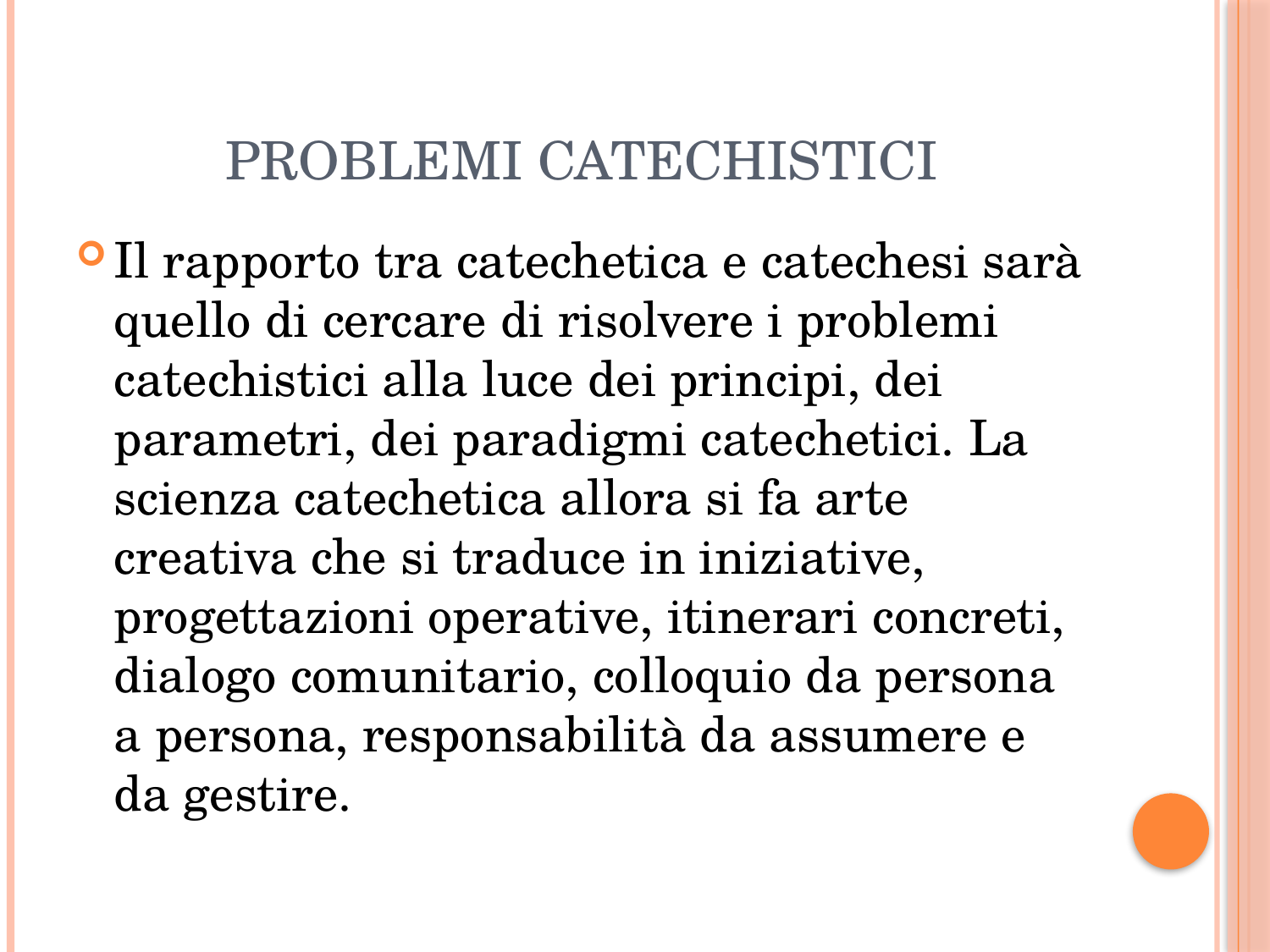

# PROBLEMI CATECHISTICI
Il rapporto tra catechetica e catechesi sarà quello di cercare di risolvere i problemi catechistici alla luce dei principi, dei parametri, dei paradigmi catechetici. La scienza catechetica allora si fa arte creativa che si traduce in iniziative, progettazioni operative, itinerari concreti, dialogo comunitario, colloquio da persona a persona, responsabilità da assumere e da gestire.